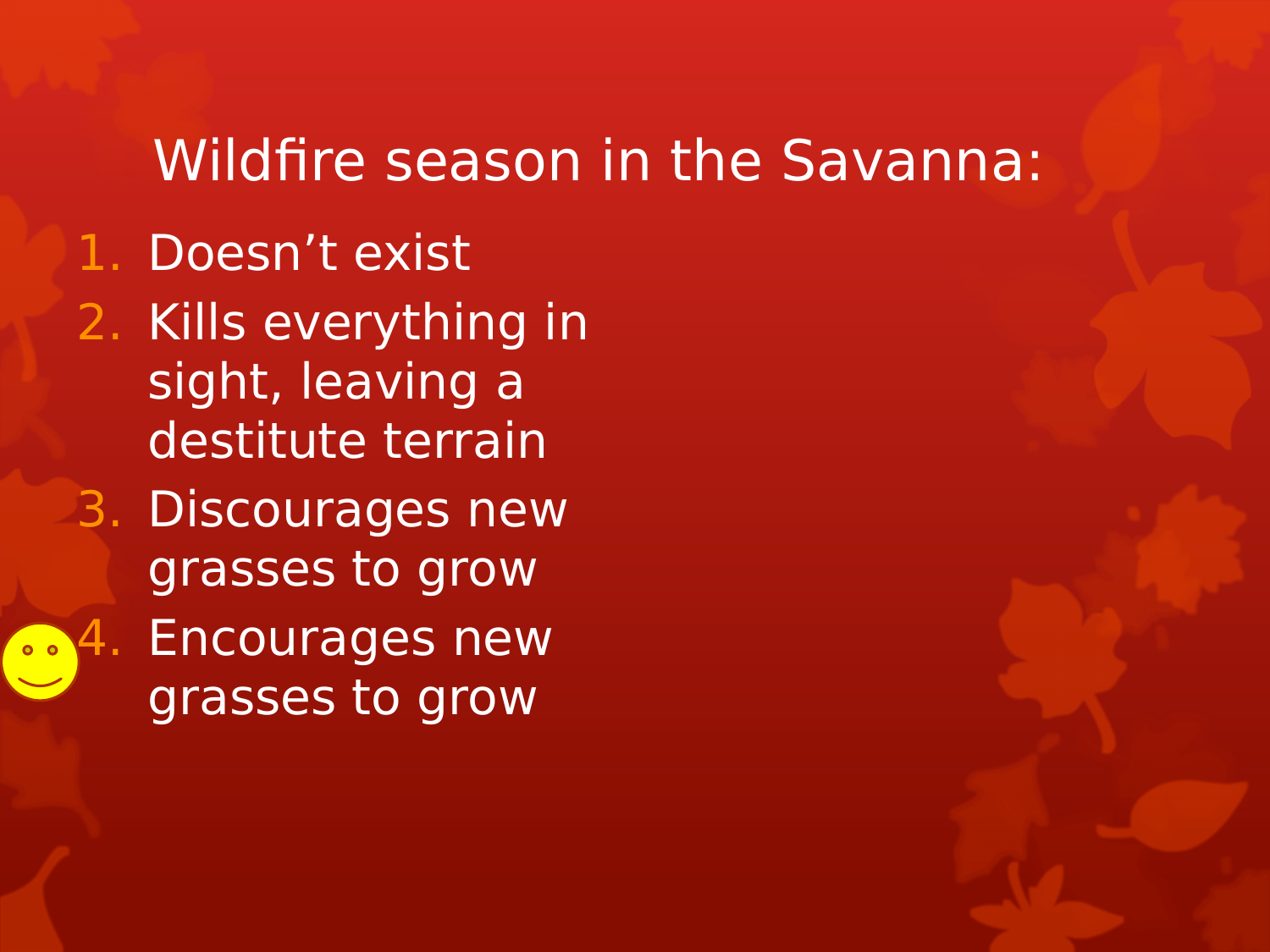

# Wildfire season in the Savanna:
Doesn’t exist
Kills everything in sight, leaving a destitute terrain
Discourages new grasses to grow
Encourages new grasses to grow